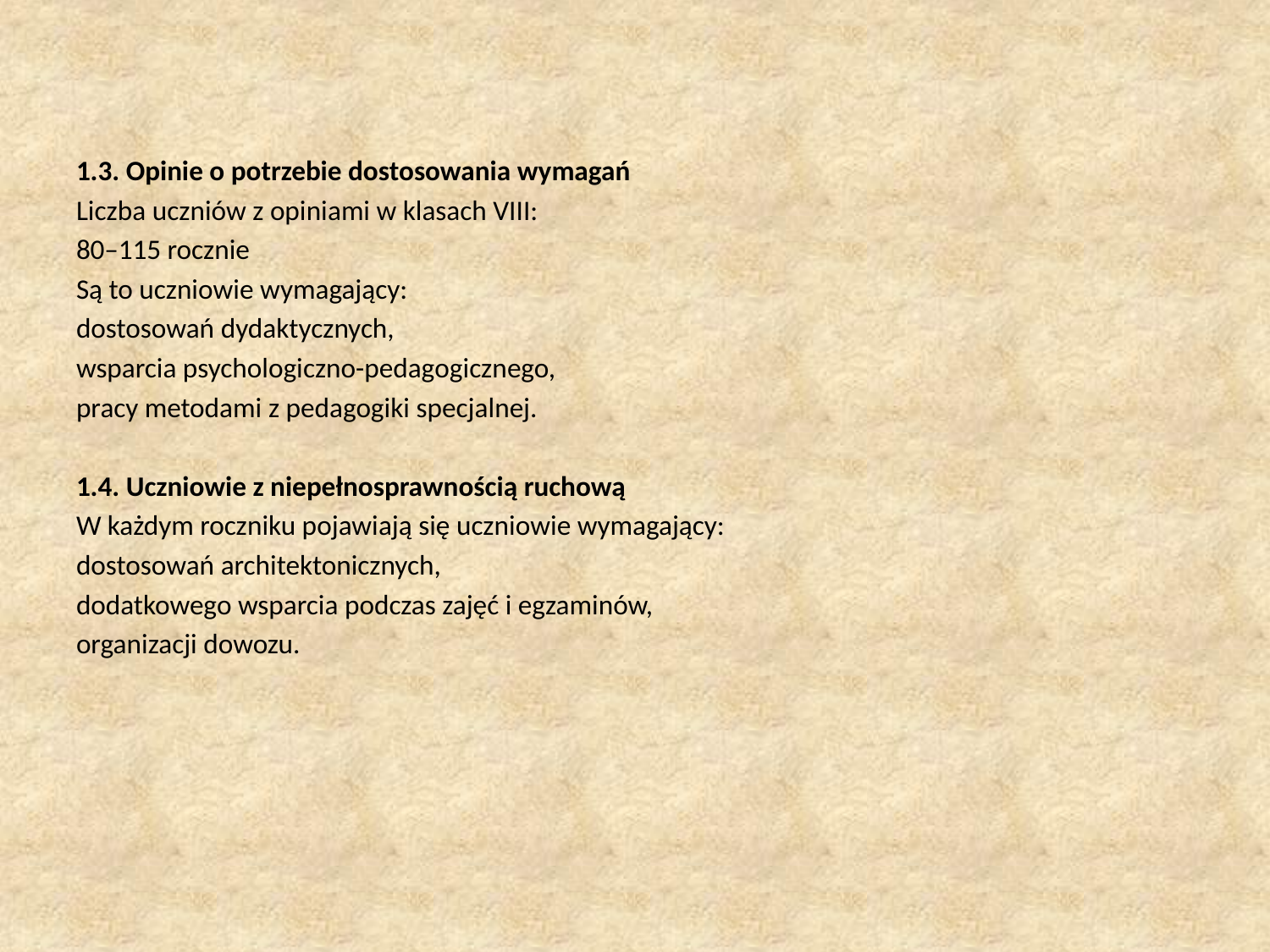

1.3. Opinie o potrzebie dostosowania wymagań
Liczba uczniów z opiniami w klasach VIII:
80–115 rocznie
Są to uczniowie wymagający:
dostosowań dydaktycznych,
wsparcia psychologiczno-pedagogicznego,
pracy metodami z pedagogiki specjalnej.

1.4. Uczniowie z niepełnosprawnością ruchową
W każdym roczniku pojawiają się uczniowie wymagający:
dostosowań architektonicznych,
dodatkowego wsparcia podczas zajęć i egzaminów,
organizacji dowozu.